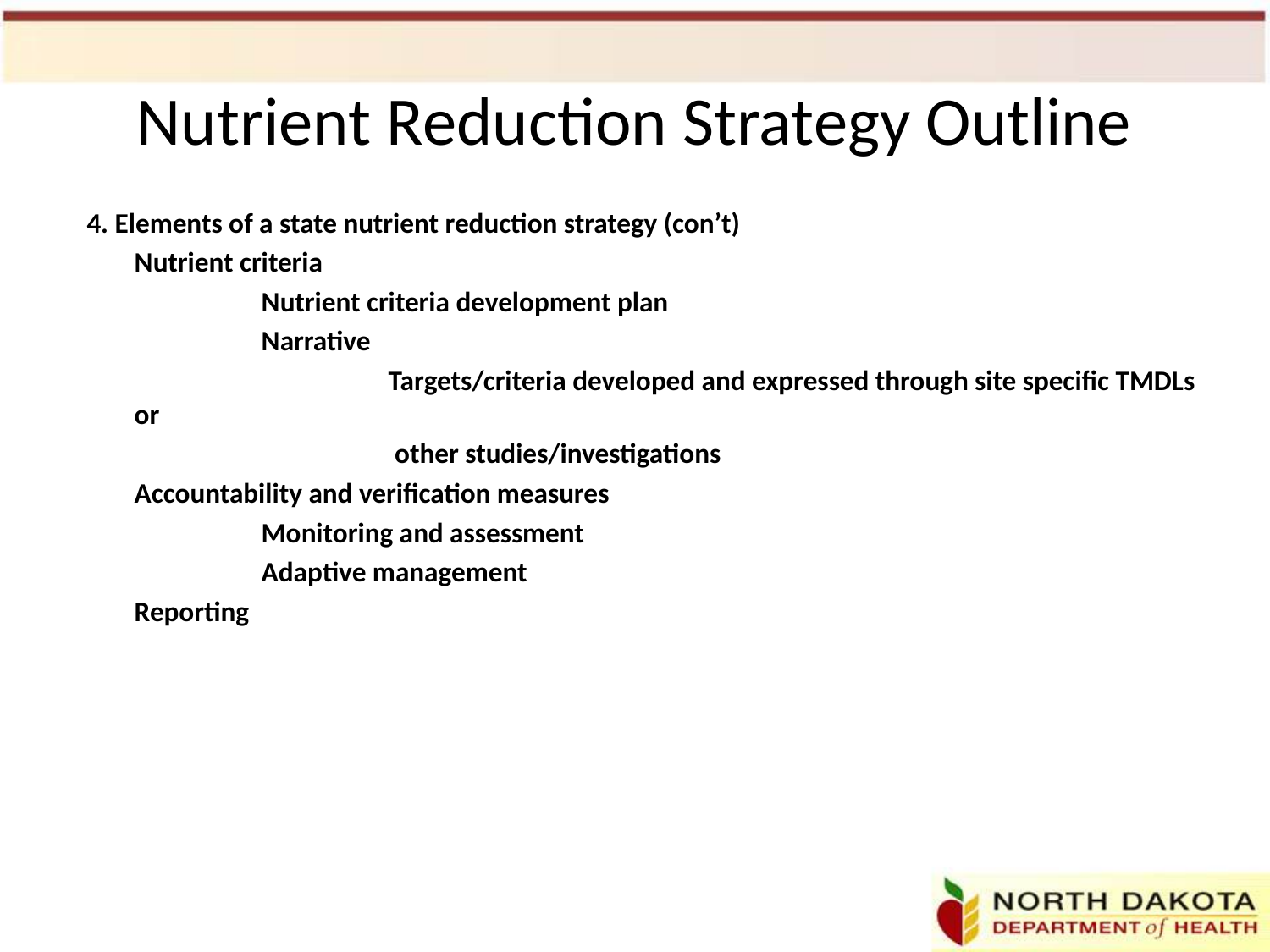

# Nutrient Reduction Strategy Outline

4. Elements of a state nutrient reduction strategy (con’t)
	Nutrient criteria
		Nutrient criteria development plan
		Narrative
			Targets/criteria developed and expressed through site specific TMDLs or
			 other studies/investigations
 	Accountability and verification measures
		Monitoring and assessment
		Adaptive management
	Reporting